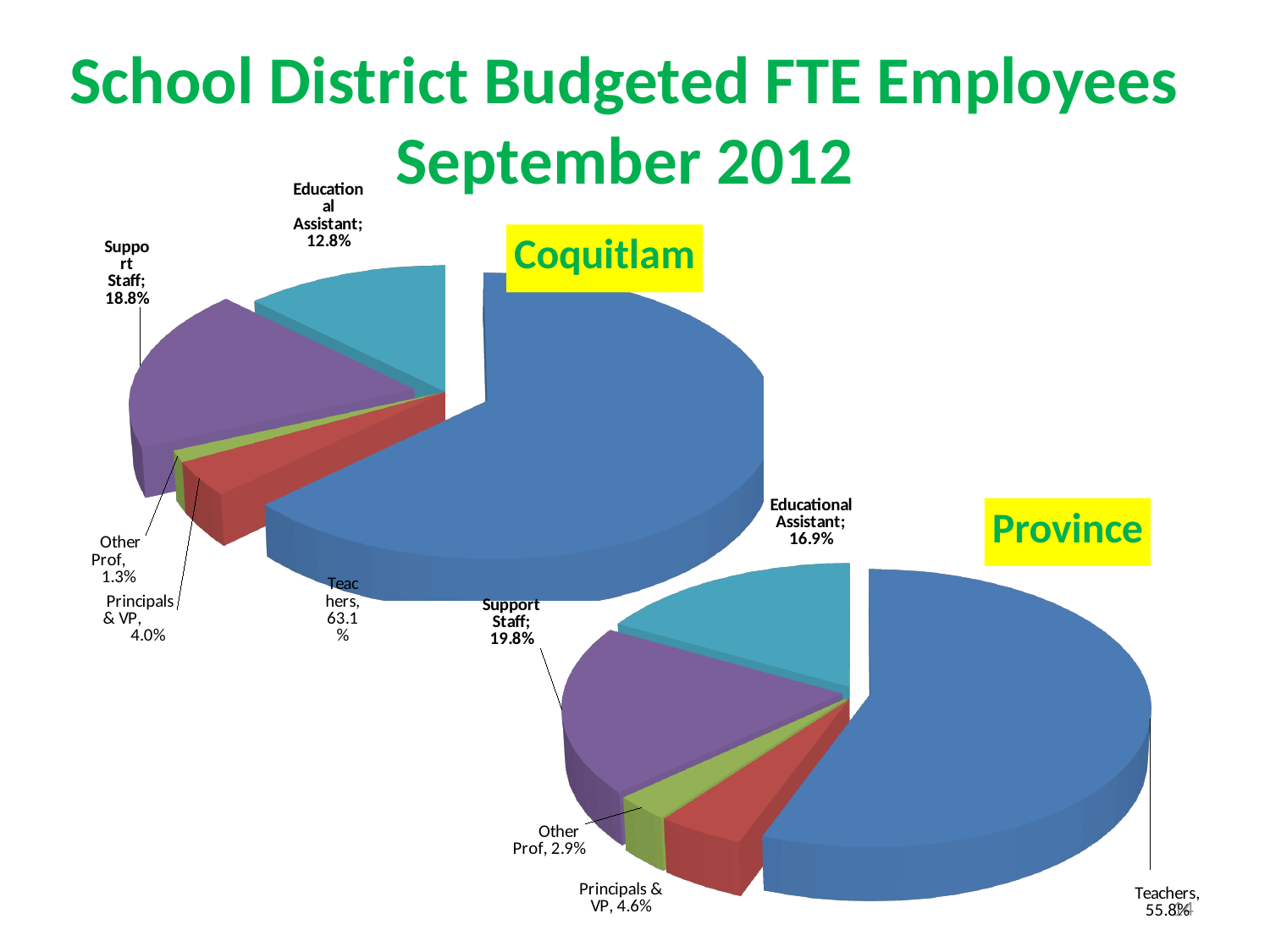

School District Budgeted FTE Employees
September 2012

[unsupported chart]

[unsupported chart]

[unsupported chart]

[unsupported chart]

14